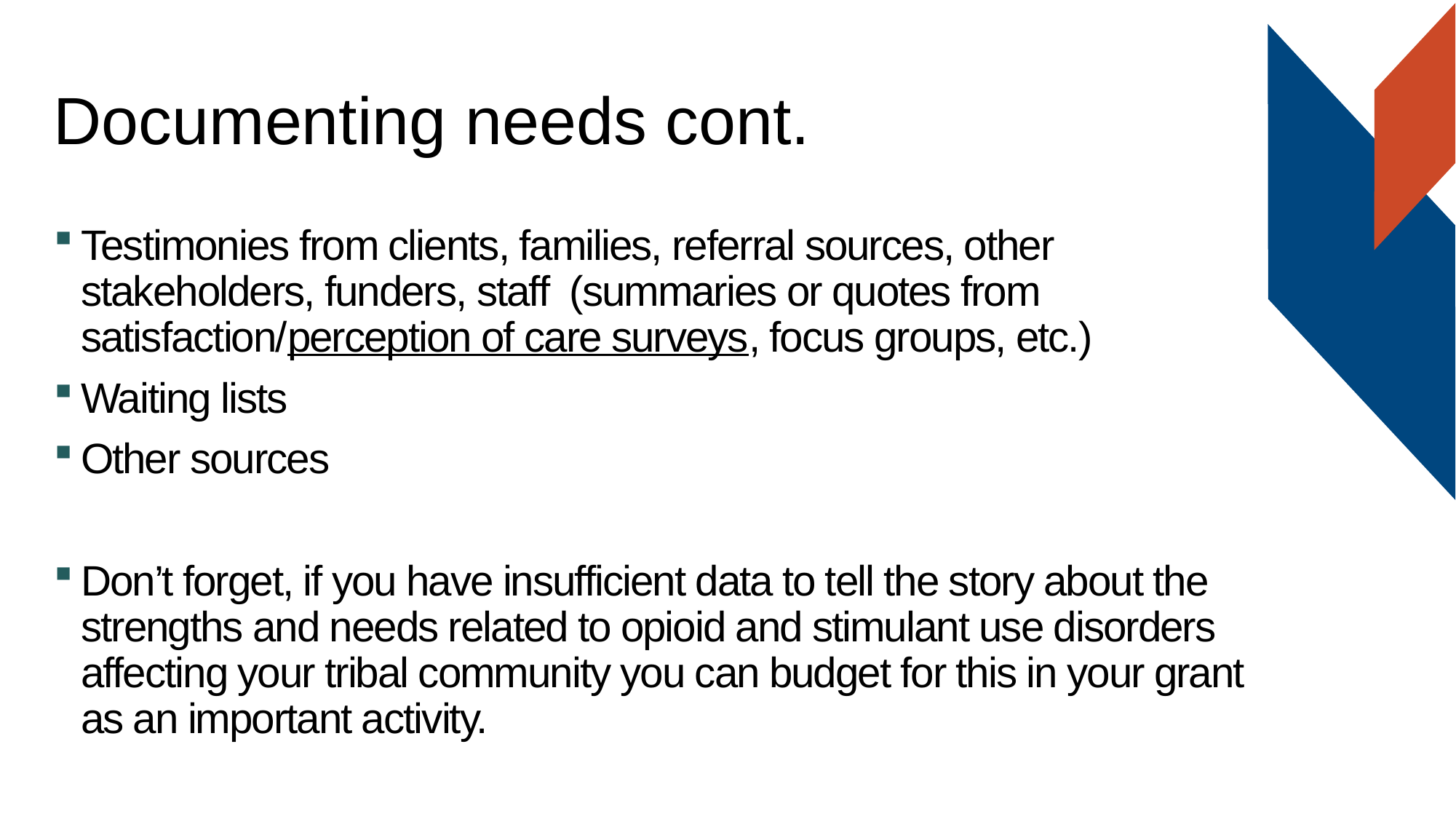

# Documenting needs cont.
Testimonies from clients, families, referral sources, other stakeholders, funders, staff  (summaries or quotes from satisfaction/perception of care surveys, focus groups, etc.)
Waiting lists
Other sources

Don’t forget, if you have insufficient data to tell the story about the strengths and needs related to opioid and stimulant use disorders affecting your tribal community you can budget for this in your grant as an important activity.